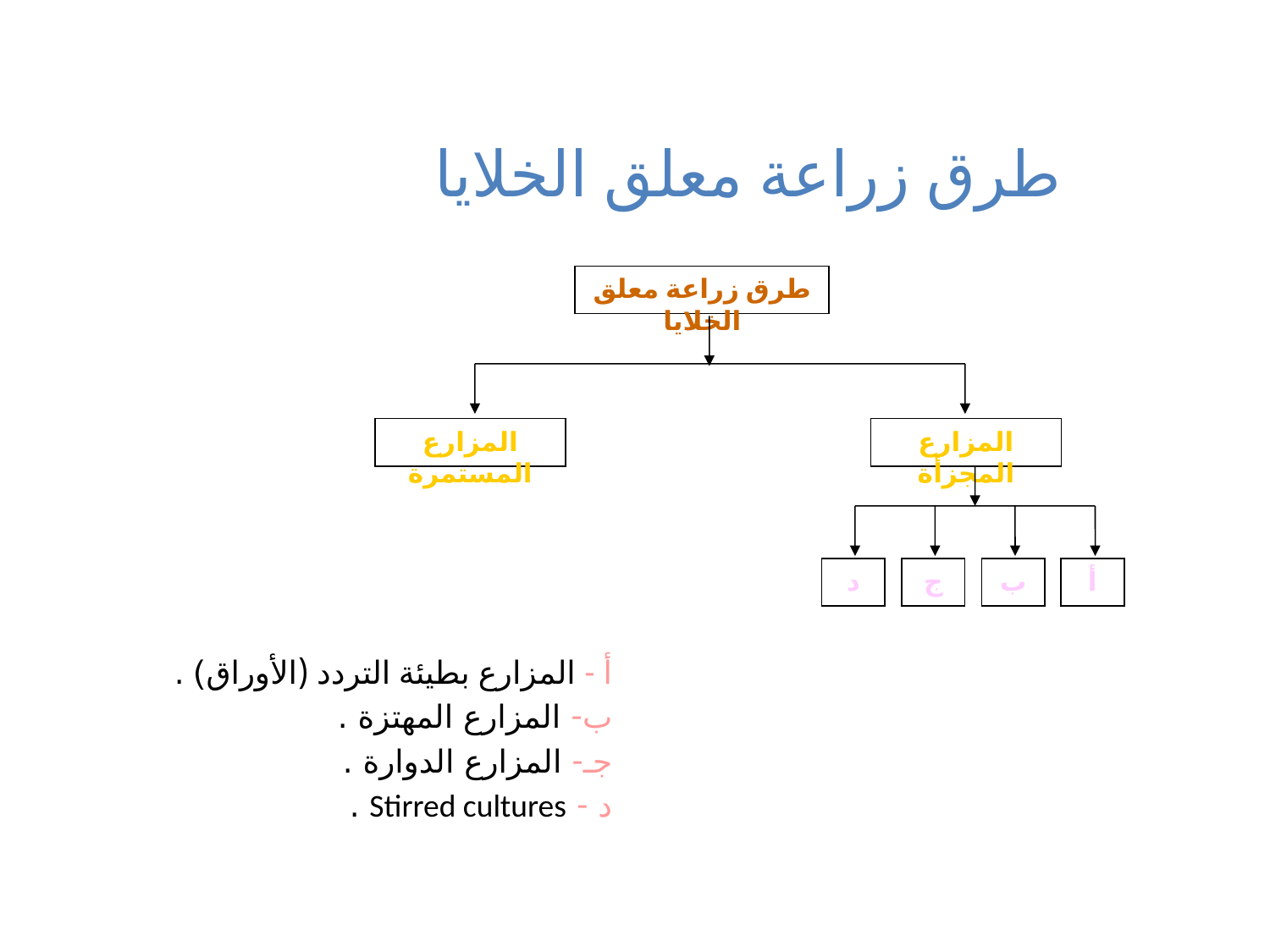

# طرق زراعة معلق الخلايا
طرق زراعة معلق الخلايا

المزارع المستمرة
المزارع المجزأة

د
ج
ب
أ
أ - المزارع بطيئة التردد (الأوراق) .
ب- المزارع المهتزة .
جـ- المزارع الدوارة .
د - Stirred cultures .